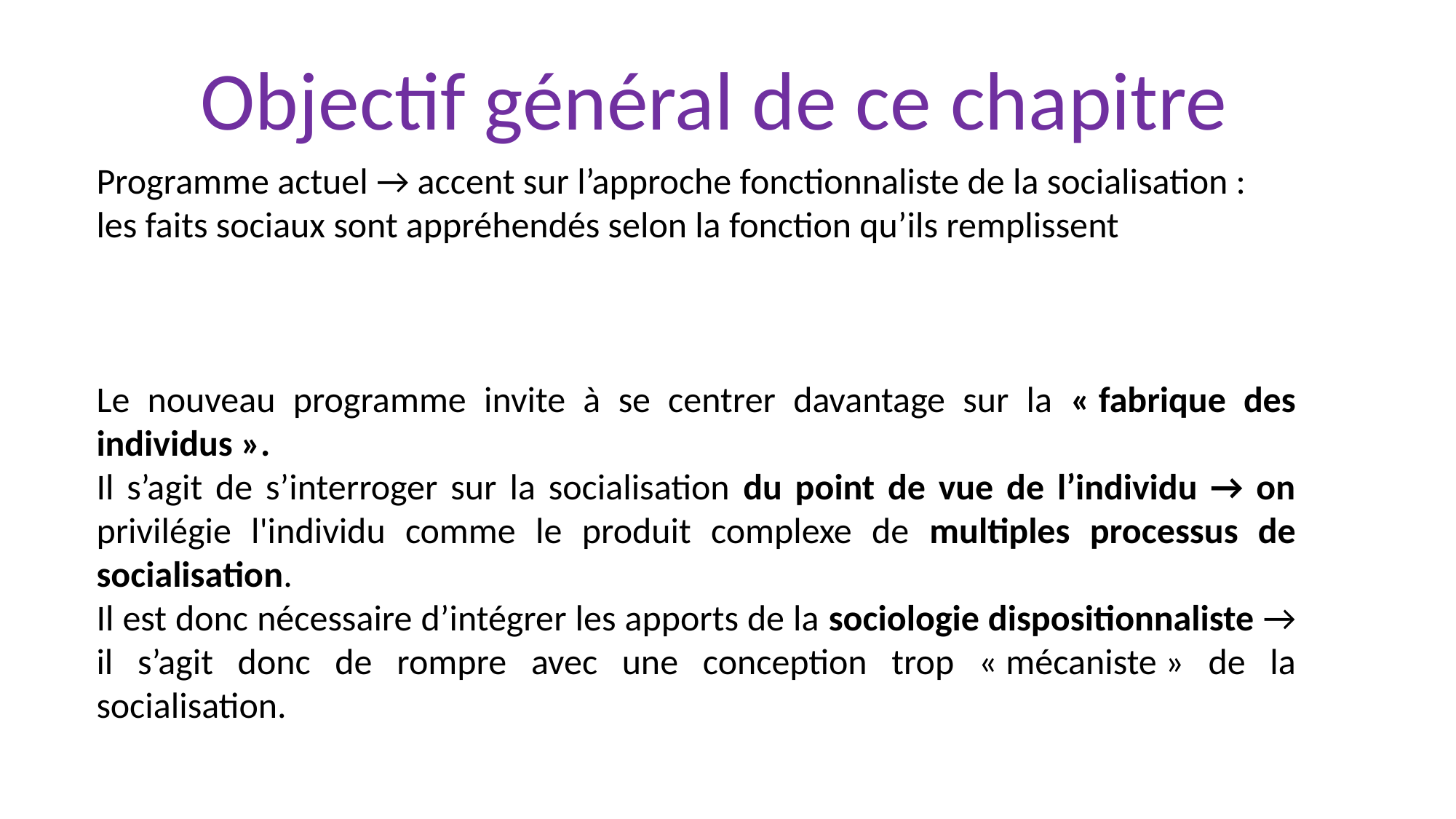

Objectif général de ce chapitre
Programme actuel → accent sur l’approche fonctionnaliste de la socialisation :
les faits sociaux sont appréhendés selon la fonction qu’ils remplissent

Le nouveau programme invite à se centrer davantage sur la « fabrique des individus ».
Il s’agit de s’interroger sur la socialisation du point de vue de l’individu → on privilégie l'individu comme le produit complexe de multiples processus de socialisation.
Il est donc nécessaire d’intégrer les apports de la sociologie dispositionnaliste → il s’agit donc de rompre avec une conception trop « mécaniste » de la socialisation.